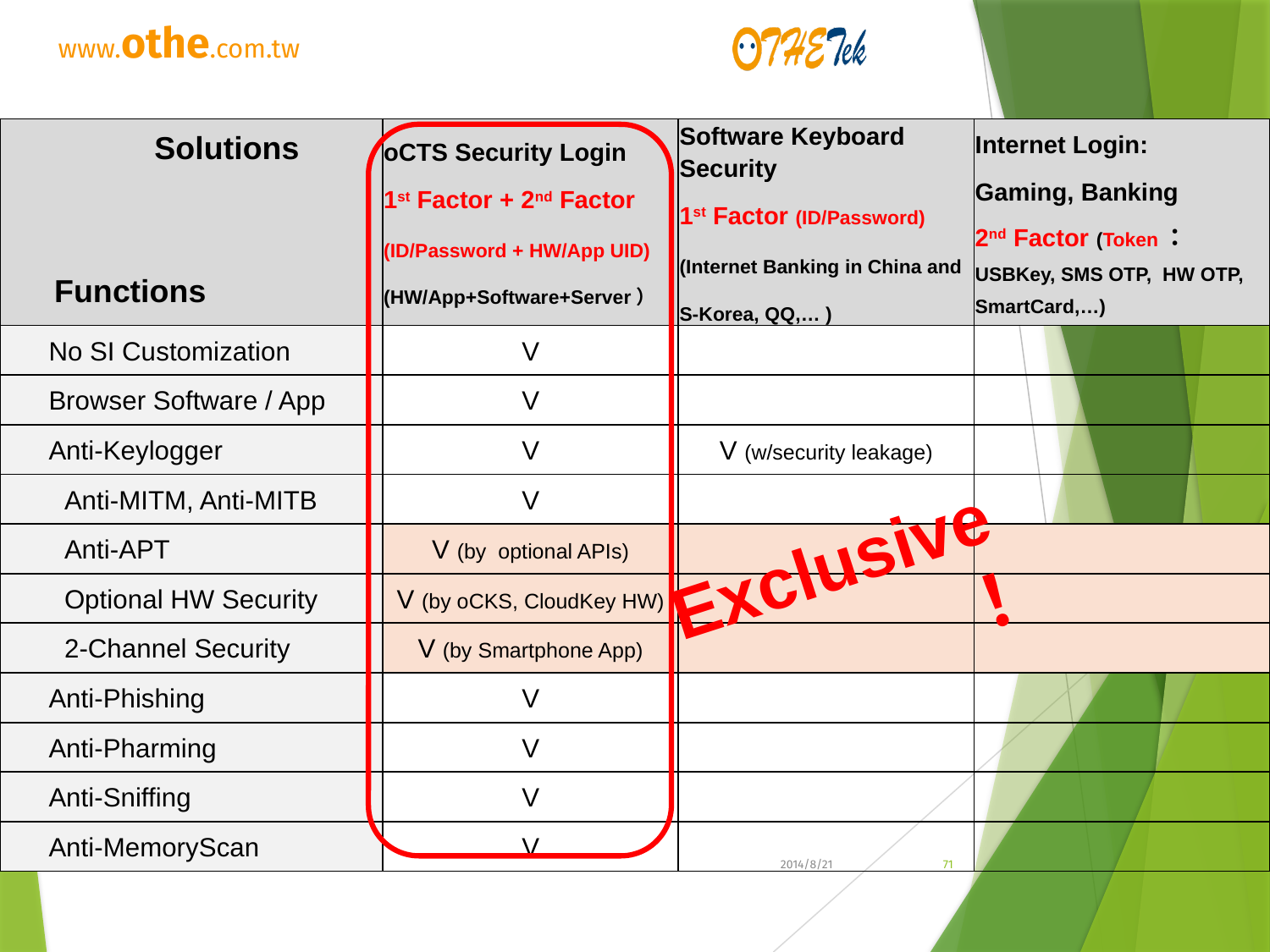

| Solutions Functions | oCTS Security Login 1st Factor + 2nd Factor (ID/Password + HW/App UID) (HW/App+Software+Server） | Software Keyboard Security 1st Factor (ID/Password) (Internet Banking in China and S-Korea, QQ,… ) | Internet Login: Gaming, Banking 2nd Factor (Token：USBKey, SMS OTP, HW OTP, SmartCard,…) |
| --- | --- | --- | --- |
| No SI Customization | V |  |  |
| Browser Software / App | V |  |  |
| Anti-Keylogger | V | V (w/security leakage) |  |
| Anti-MITM, Anti-MITB | V |  |  |
| Anti-APT | V (by optional APIs) |  |  |
| Optional HW Security | V (by oCKS, CloudKey HW) |  |  |
| 2-Channel Security | V (by Smartphone App) |  |  |
| Anti-Phishing | V |  |  |
| Anti-Pharming | V |  |  |
| Anti-Sniffing | V |  |  |
| Anti-MemoryScan | V |  |  |

Exclusive！
2014/8/21
71